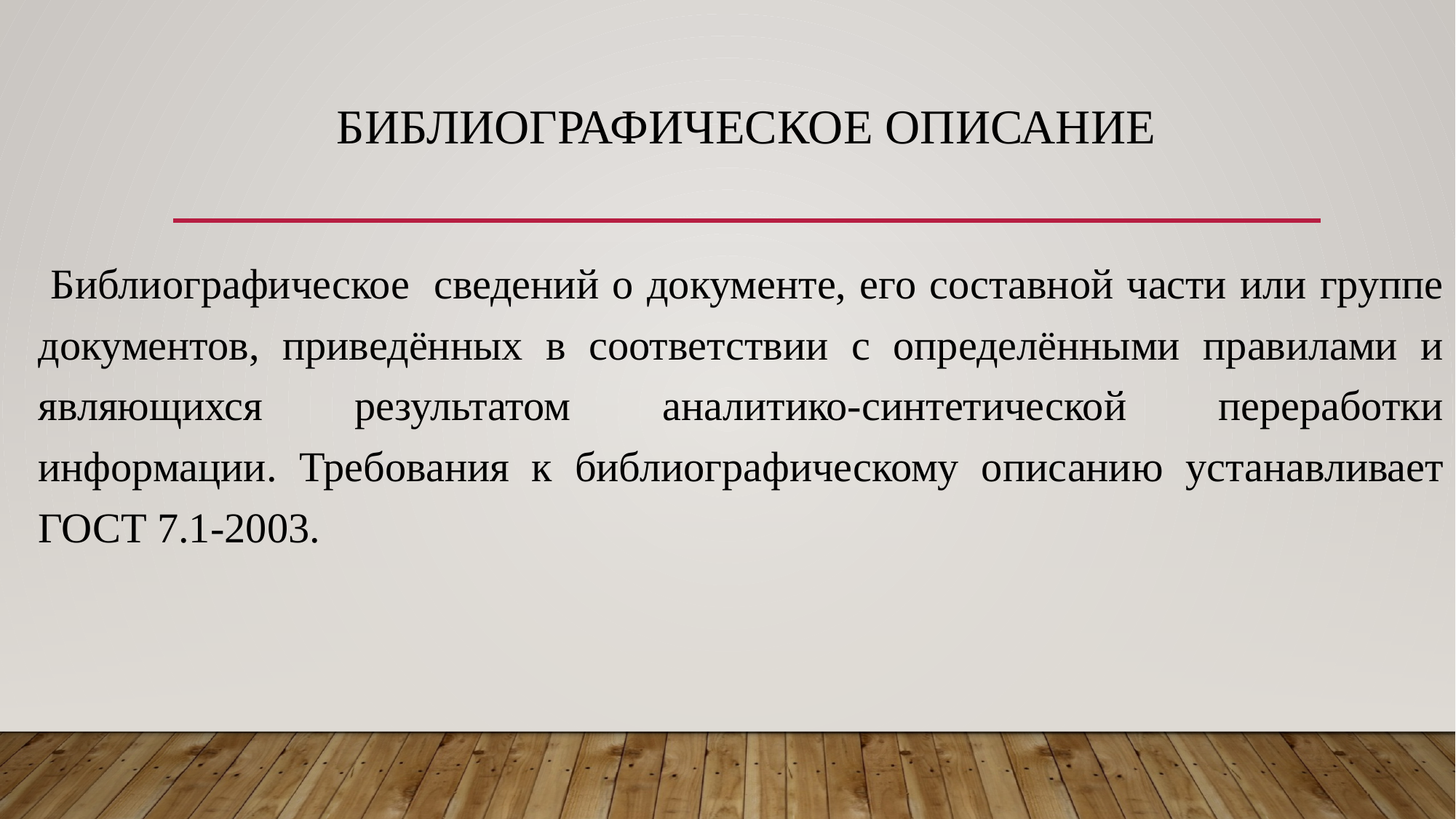

# Библиографическое описание
   Библиографическое  сведений о документе, его составной части или группе документов, приведённых в соответствии с определёнными правилами и являющихся результатом аналитико-синтетической переработки информации. Требования к библиографическому описанию устанавливает ГОСТ 7.1-2003.